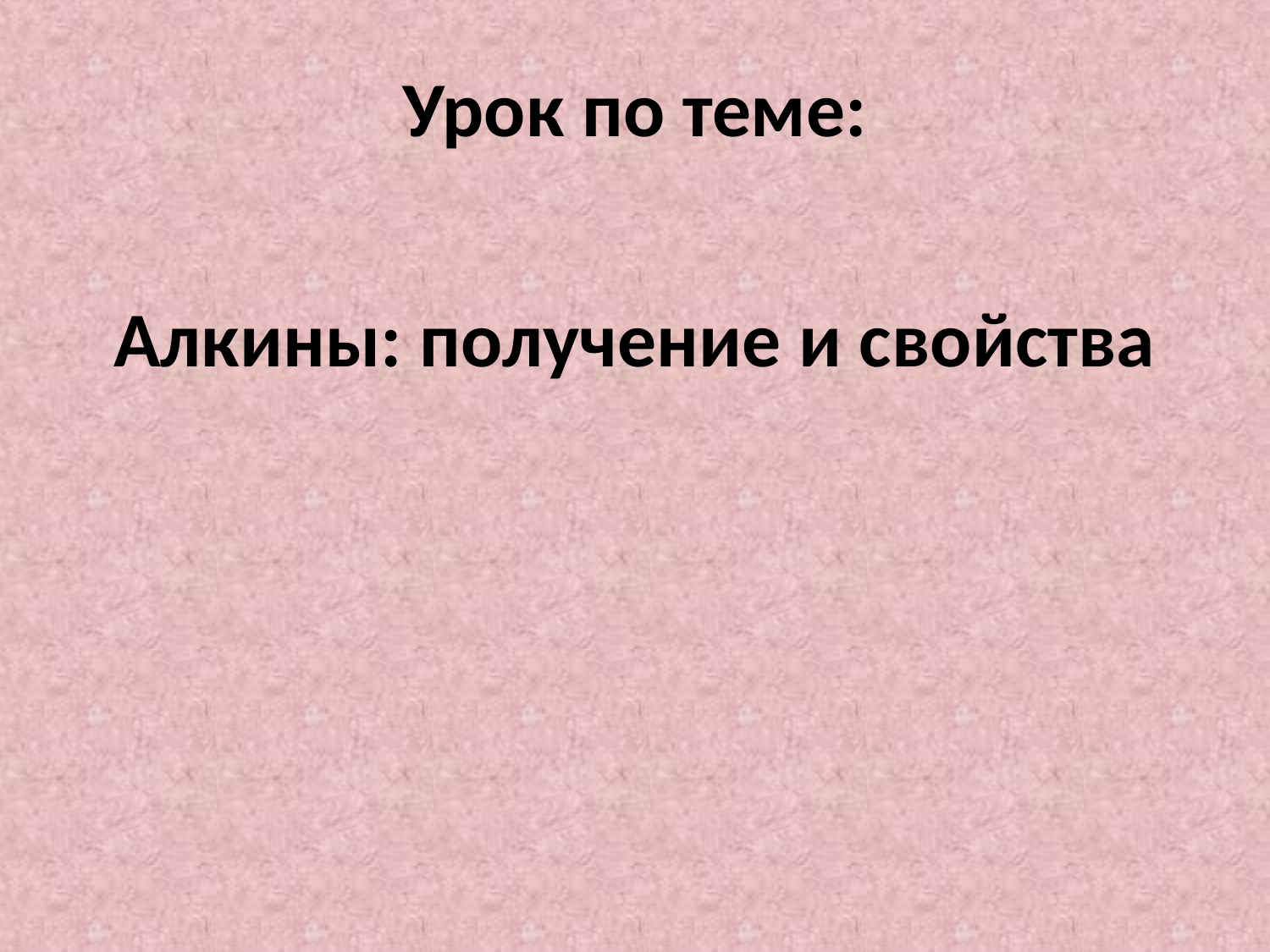

# Урок по теме:

Алкины: получение и свойства